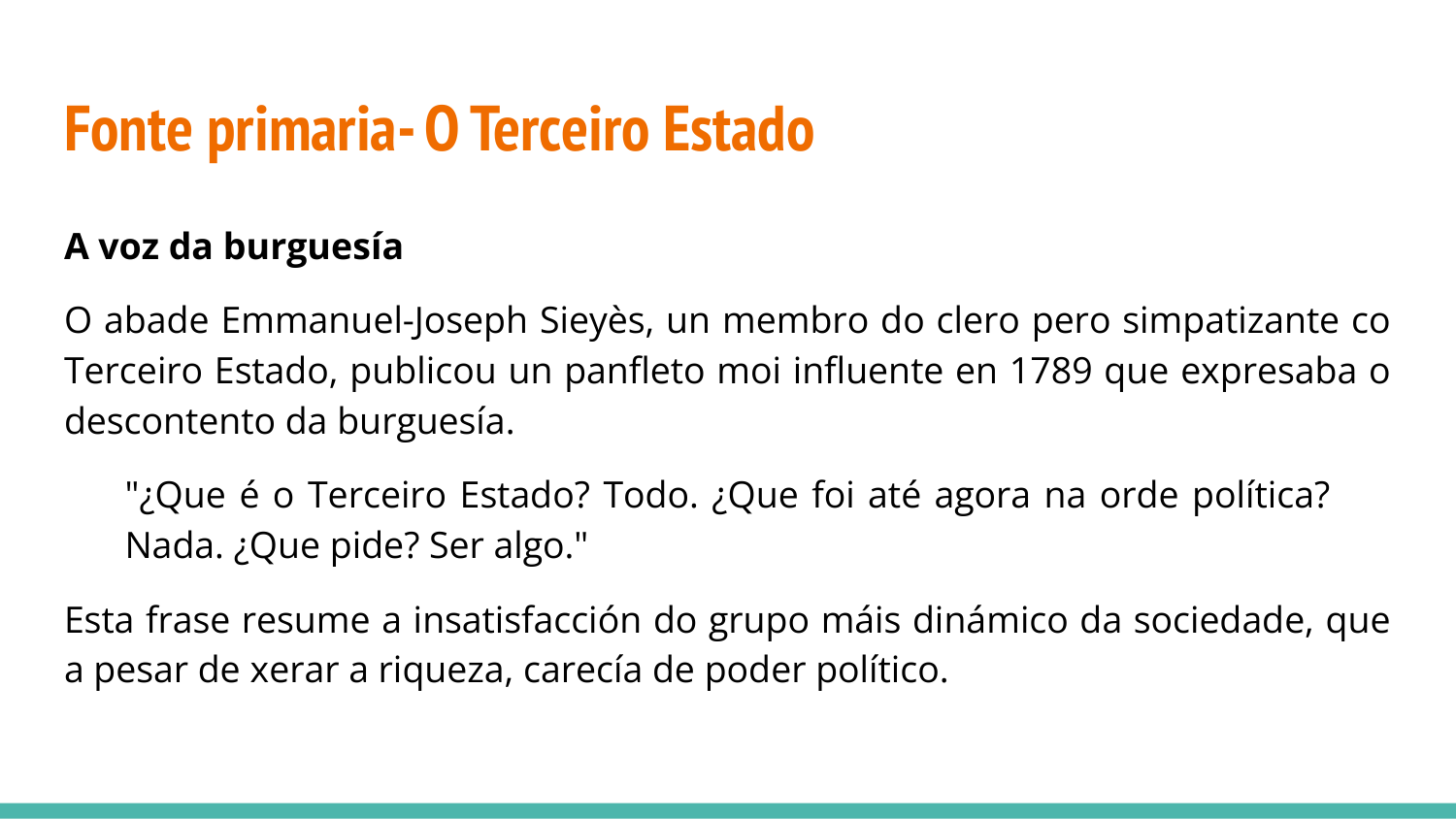

# Fonte primaria- O Terceiro Estado
A voz da burguesía
O abade Emmanuel-Joseph Sieyès, un membro do clero pero simpatizante co Terceiro Estado, publicou un panfleto moi influente en 1789 que expresaba o descontento da burguesía.
"¿Que é o Terceiro Estado? Todo. ¿Que foi até agora na orde política? Nada. ¿Que pide? Ser algo."
Esta frase resume a insatisfacción do grupo máis dinámico da sociedade, que a pesar de xerar a riqueza, carecía de poder político.